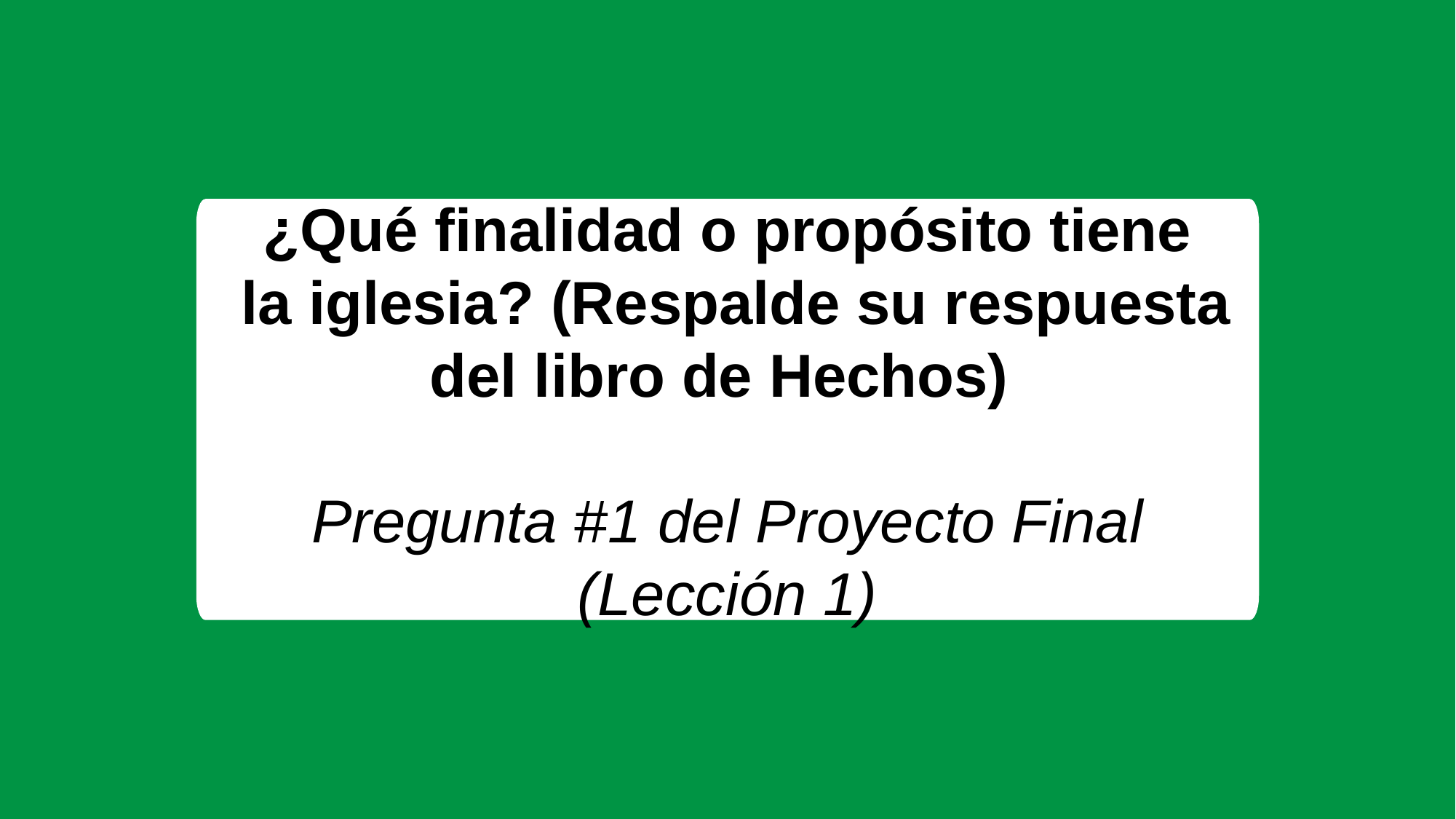

¿Qué finalidad o propósito tiene
 la iglesia? (Respalde su respuesta del libro de Hechos)

Pregunta #1 del Proyecto Final (Lección 1)